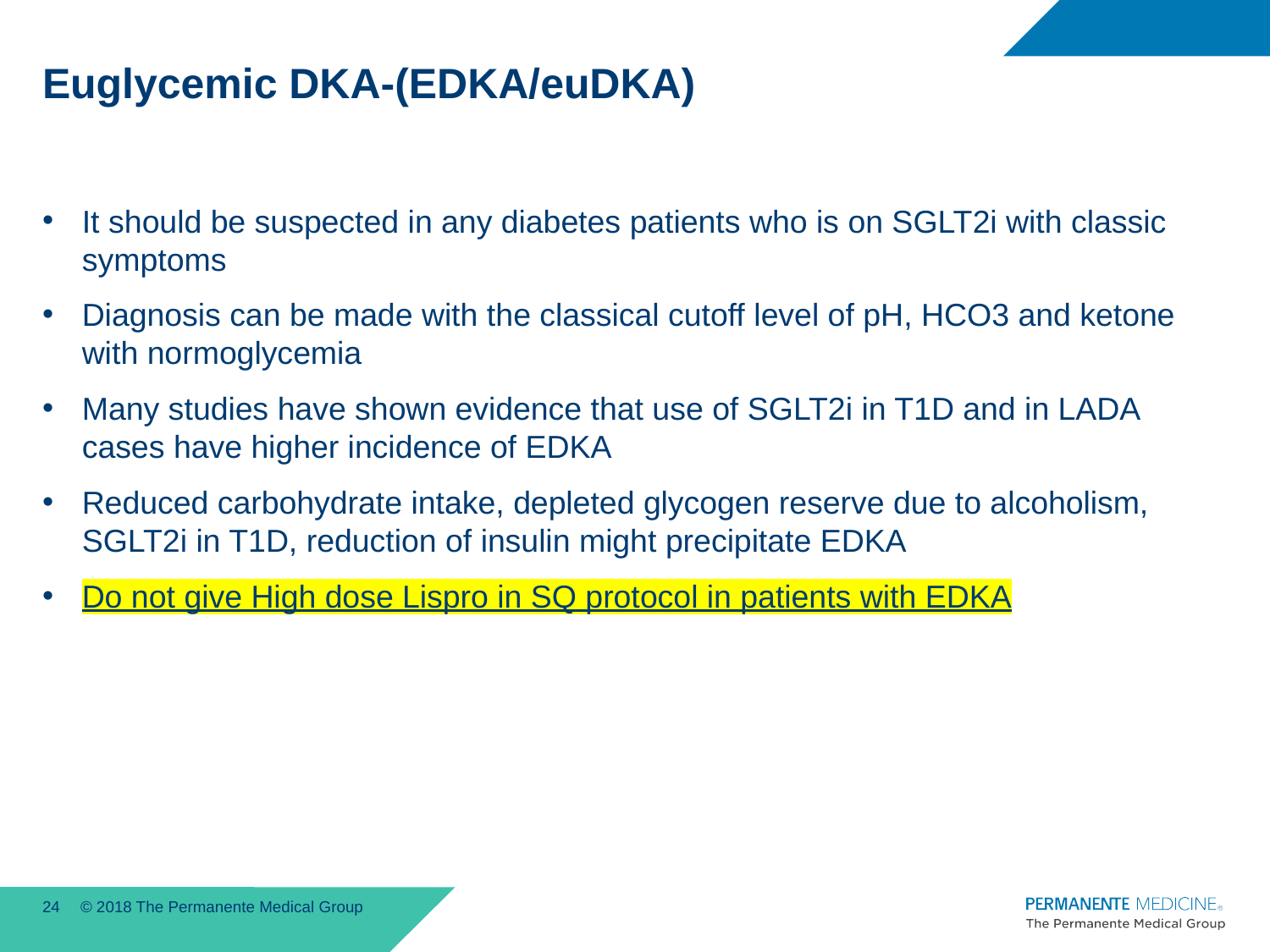

# Euglycemic DKA-(EDKA/euDKA)
It should be suspected in any diabetes patients who is on SGLT2i with classic symptoms
Diagnosis can be made with the classical cutoff level of pH, HCO3 and ketone with normoglycemia
Many studies have shown evidence that use of SGLT2i in T1D and in LADA cases have higher incidence of EDKA
Reduced carbohydrate intake, depleted glycogen reserve due to alcoholism, SGLT2i in T1D, reduction of insulin might precipitate EDKA
Do not give High dose Lispro in SQ protocol in patients with EDKA

24
© 2018 The Permanente Medical Group